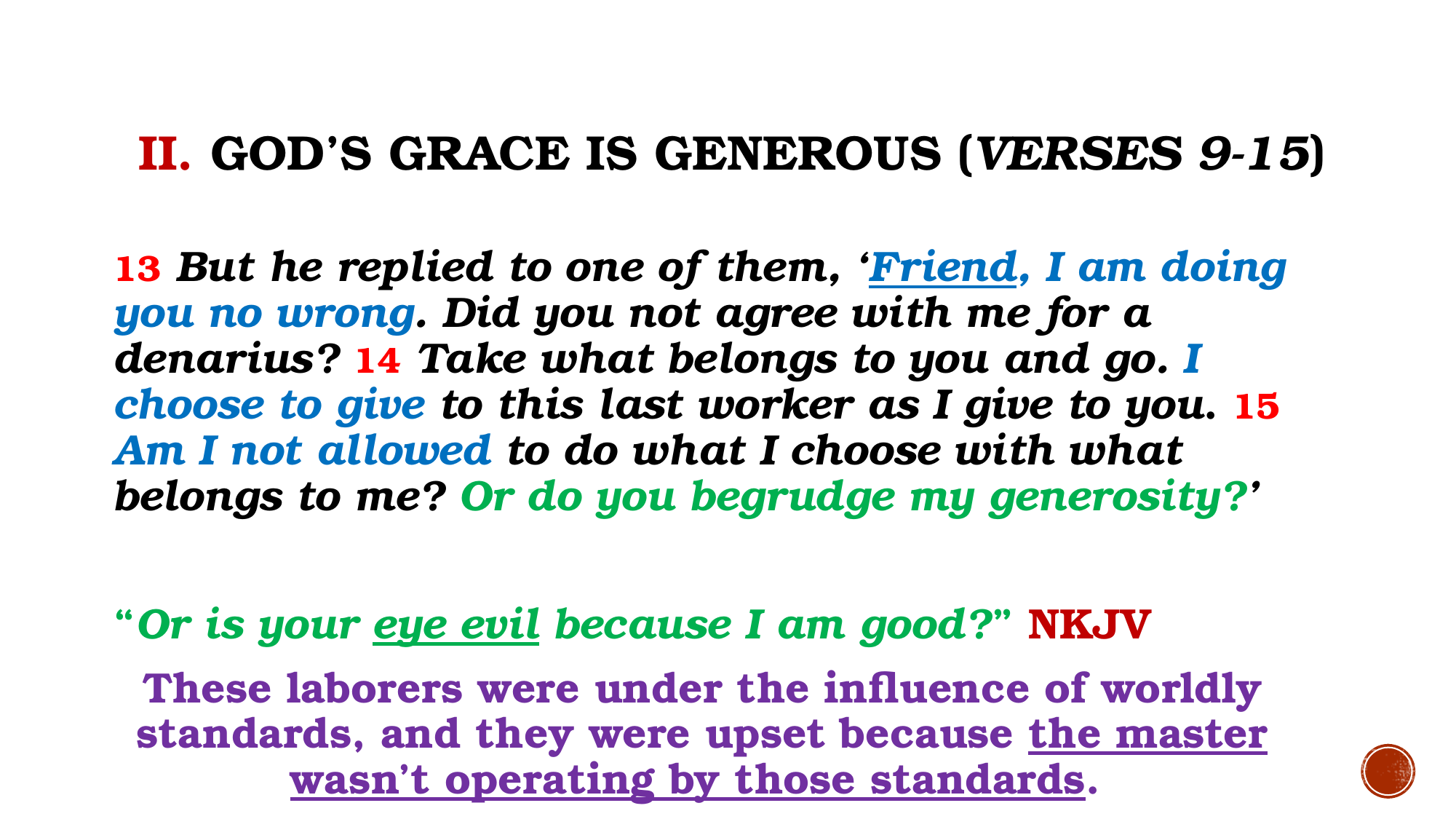

# II. God’s grace is generous (verses 9-15)
13 But he replied to one of them, ‘Friend, I am doing you no wrong. Did you not agree with me for a denarius? 14 Take what belongs to you and go. I choose to give to this last worker as I give to you. 15 Am I not allowed to do what I choose with what belongs to me? Or do you begrudge my generosity?’

“Or is your eye evil because I am good?” NKJV
These laborers were under the influence of worldly standards, and they were upset because the master wasn’t operating by those standards.